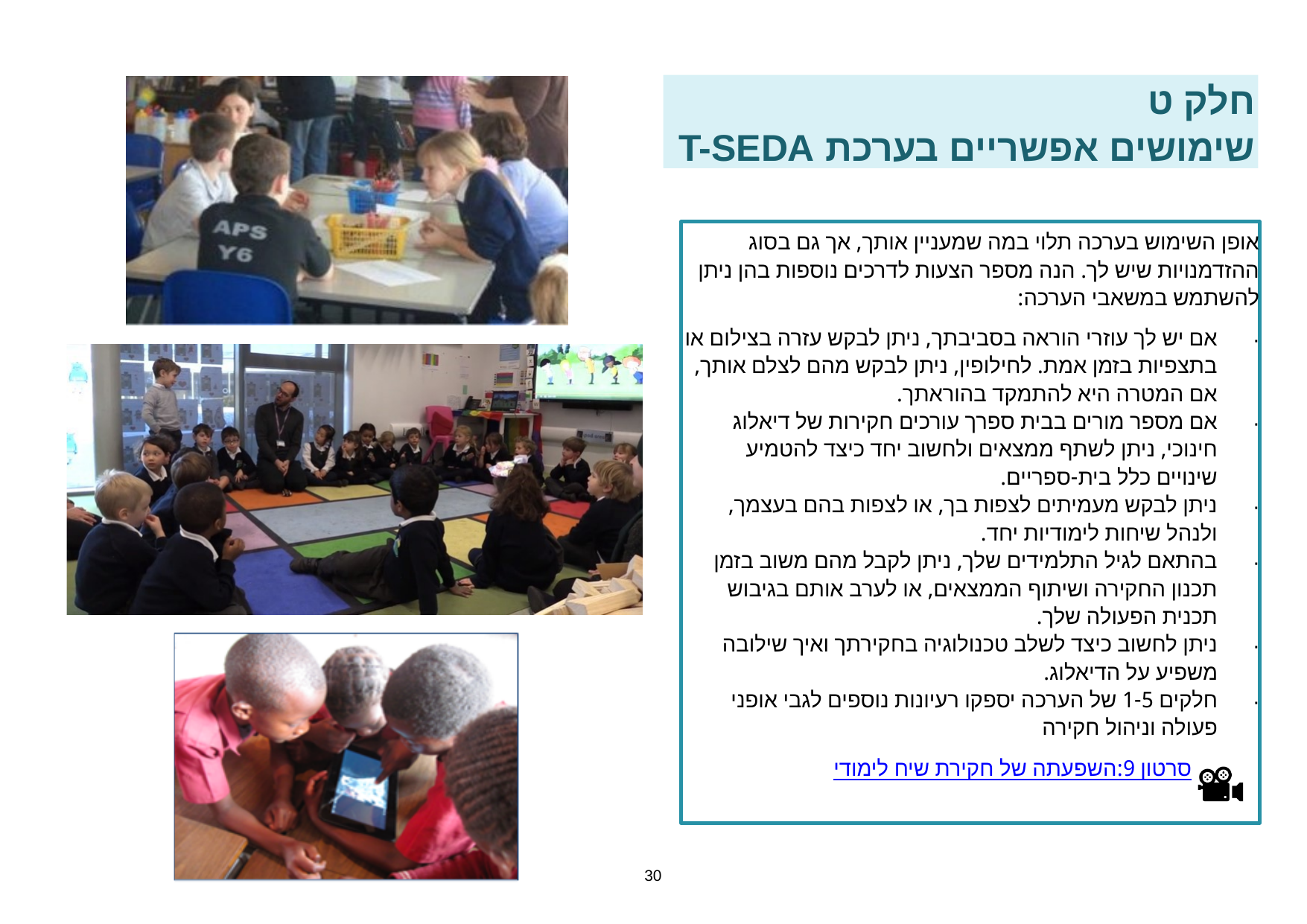

חלק ט
שימושים אפשריים בערכת T-SEDA

אופן השימוש בערכה תלוי במה שמעניין אותך, אך גם בסוג ההזדמנויות שיש לך. הנה מספר הצעות לדרכים נוספות בהן ניתן להשתמש במשאבי הערכה:
אם יש לך עוזרי הוראה בסביבתך, ניתן לבקש עזרה בצילום או בתצפיות בזמן אמת. לחילופין, ניתן לבקש מהם לצלם אותך, אם המטרה היא להתמקד בהוראתך.
אם מספר מורים בבית ספרך עורכים חקירות של דיאלוג חינוכי, ניתן לשתף ממצאים ולחשוב יחד כיצד להטמיע שינויים כלל בית-ספריים.
ניתן לבקש מעמיתים לצפות בך, או לצפות בהם בעצמך, ולנהל שיחות לימודיות יחד.
בהתאם לגיל התלמידים שלך, ניתן לקבל מהם משוב בזמן תכנון החקירה ושיתוף הממצאים, או לערב אותם בגיבוש תכנית הפעולה שלך.
ניתן לחשוב כיצד לשלב טכנולוגיה בחקירתך ואיך שילובה משפיע על הדיאלוג.
חלקים 1-5 של הערכה יספקו רעיונות נוספים לגבי אופני פעולה וניהול חקירה
              סרטון 9:השפעתה של חקירת שיח לימודי

30